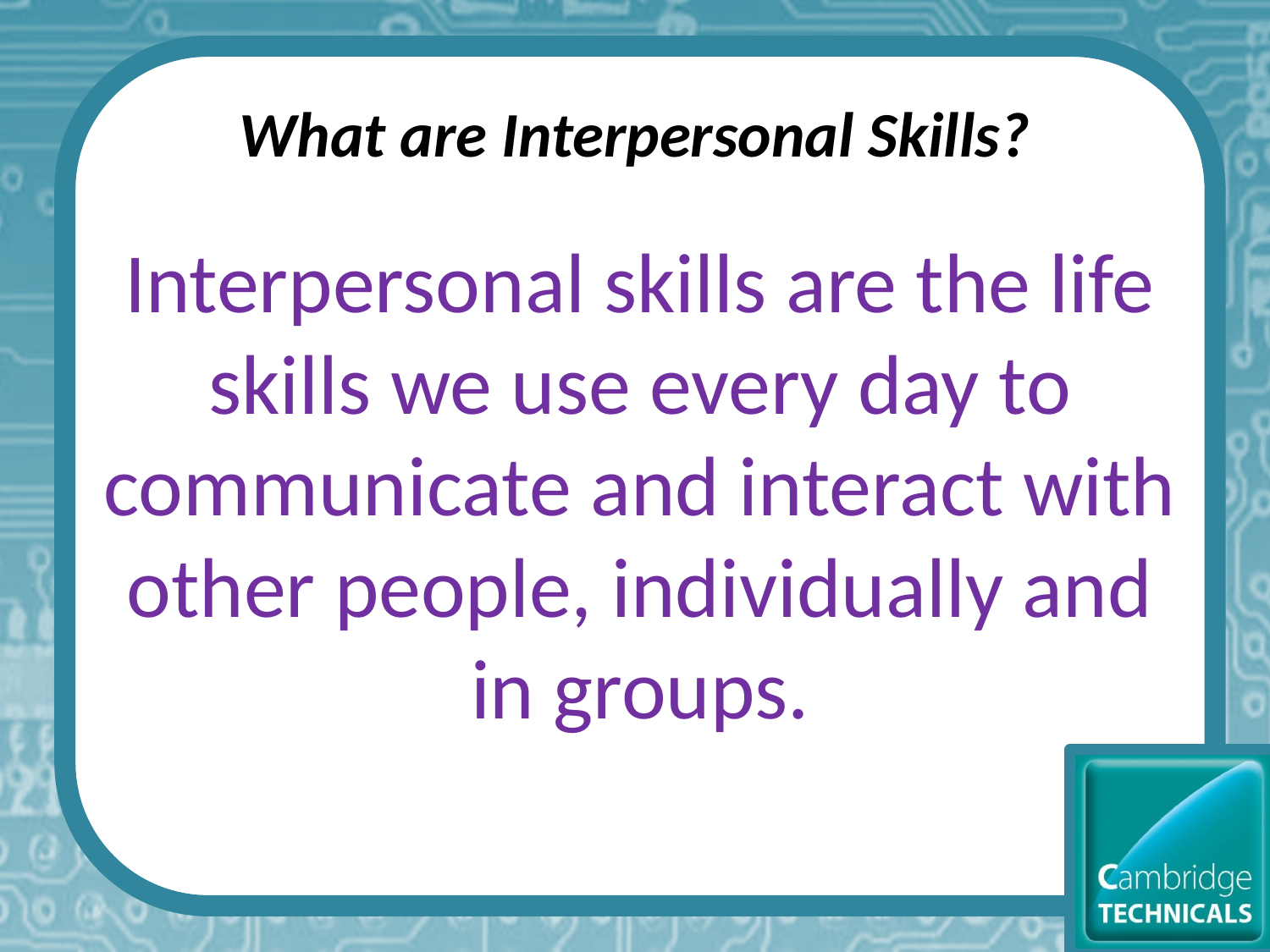

# What are Interpersonal Skills?
Interpersonal skills are the life skills we use every day to communicate and interact with other people, individually and in groups.